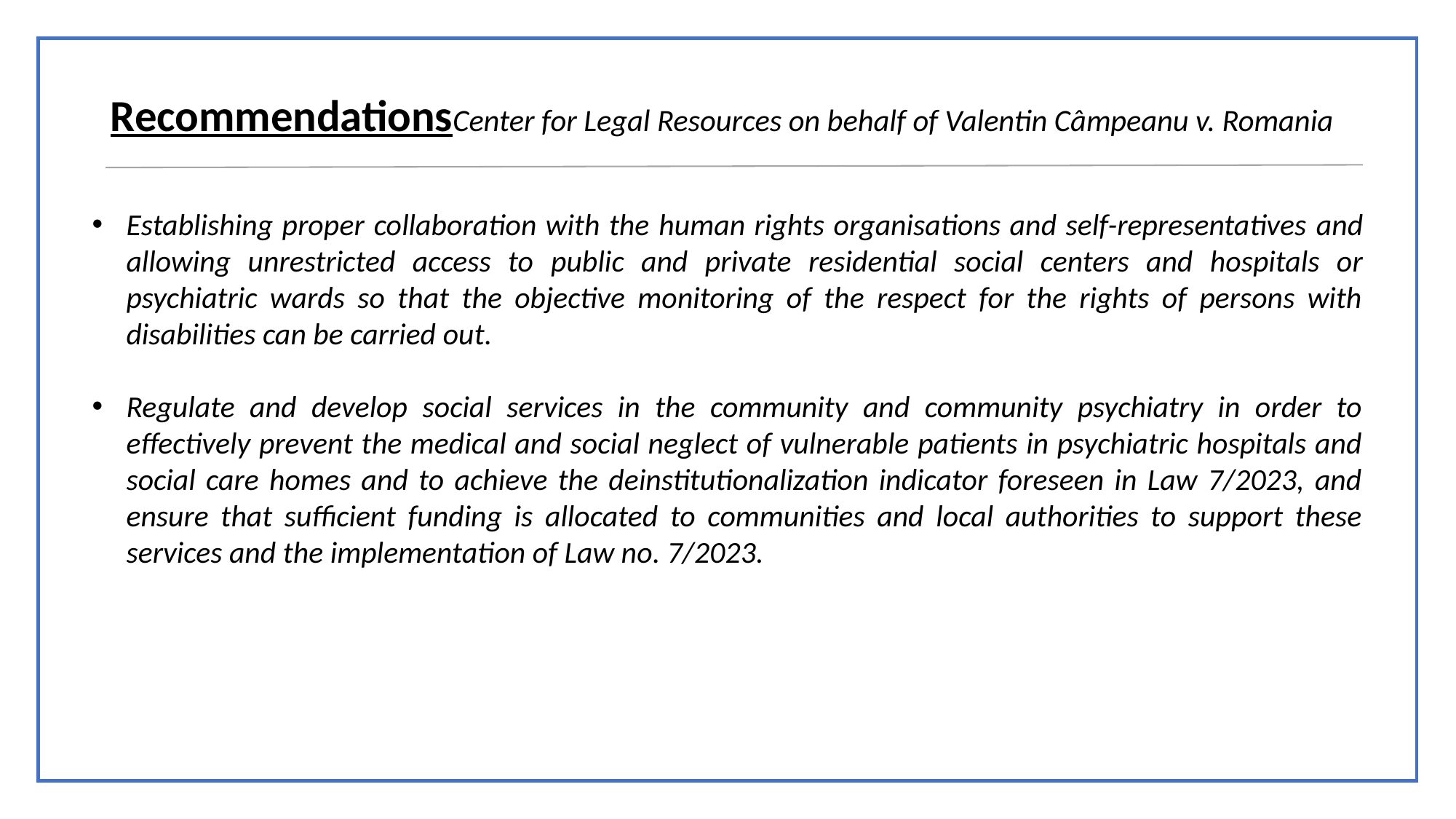

# Recommendations Center for Legal Resources on behalf of Valentin Câmpeanu v. Romania
Establishing proper collaboration with the human rights organisations and self-representatives and allowing unrestricted access to public and private residential social centers and hospitals or psychiatric wards so that the objective monitoring of the respect for the rights of persons with disabilities can be carried out.

Regulate and develop social services in the community and community psychiatry in order to effectively prevent the medical and social neglect of vulnerable patients in psychiatric hospitals and social care homes and to achieve the deinstitutionalization indicator foreseen in Law 7/2023, and ensure that sufficient funding is allocated to communities and local authorities to support these services and the implementation of Law no. 7/2023.